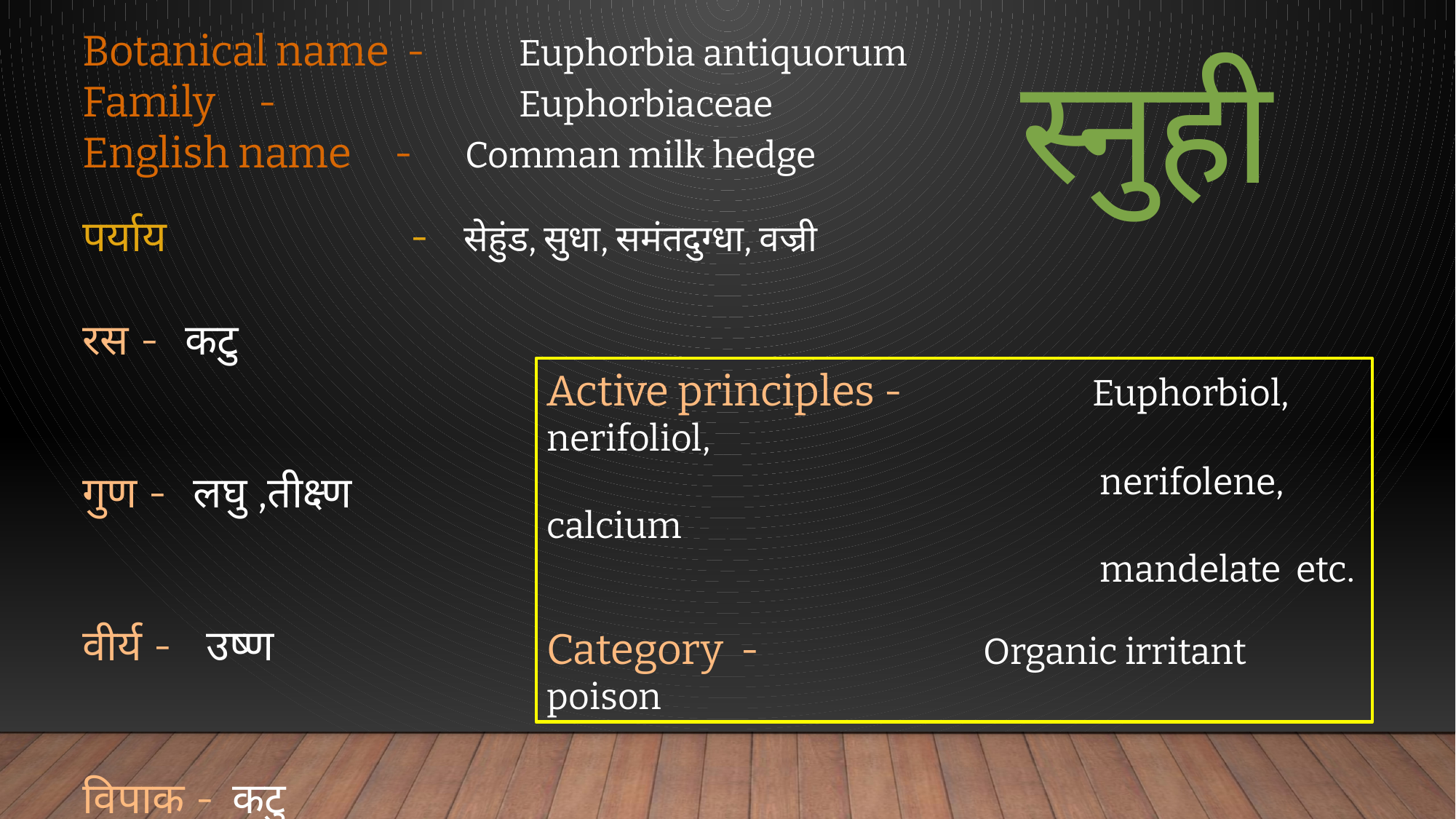

Botanical name  - 	Euphorbia antiquorum
Family     - 			Euphorbiaceae
English name     -      Comman milk hedge

पर्याय        		-    सेहुंड, सुधा, समंतदुग्धा, वज्री
स्नुही
रस -   कटु
                                 गुण -   लघु ,तीक्ष्ण
                                 वीर्य -    उष्ण
                                 विपाक -  कटु
Active principles - 		Euphorbiol, nerifoliol,
                                			 nerifolene, calcium
                                			 mandelate  etc.

Category  - 		Organic irritant poison